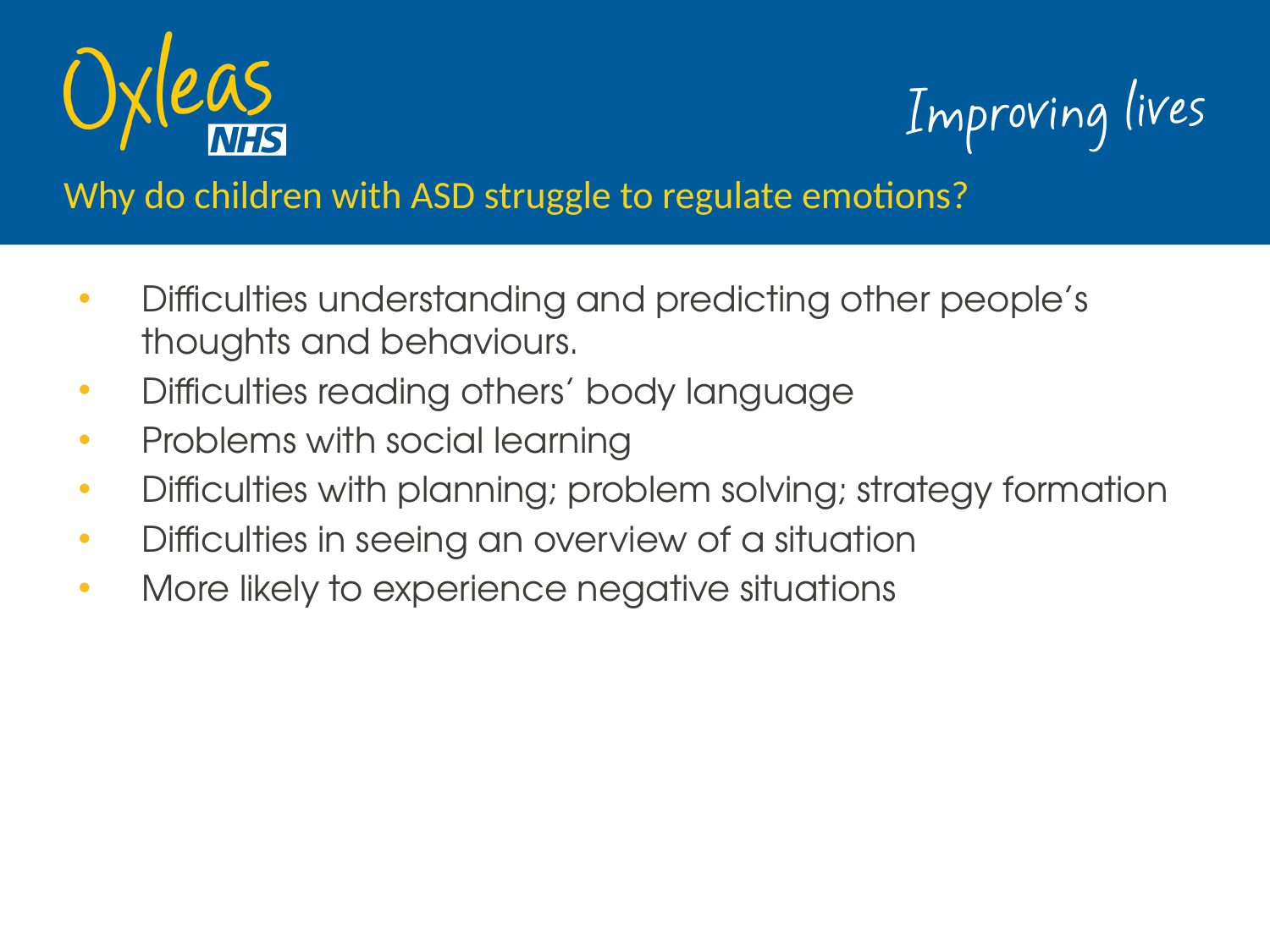

# Why do children with ASD struggle to regulate emotions?
Difficulties understanding and predicting other people’s thoughts and behaviours.
Difficulties reading others’ body language
Problems with social learning
Difficulties with planning; problem solving; strategy formation
Difficulties in seeing an overview of a situation
More likely to experience negative situations